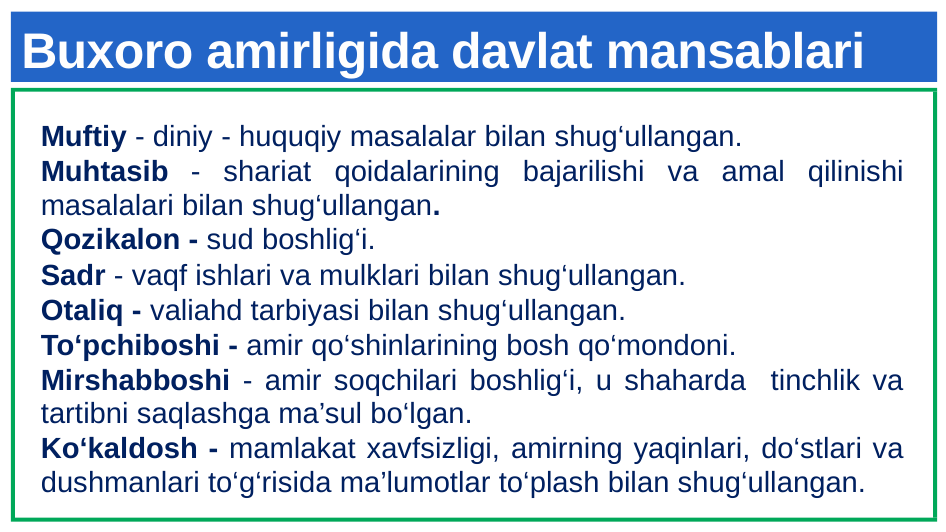

# Buxoro amirligida davlat mansablari

Muftiy - diniy - huquqiy masalalar bilan shug‘ullangan.
Muhtasib	- shariat qoidalarining bajarilishi va amal qilinishi masalalari bilan shug‘ullangan.
Qozikalon - sud boshlig‘i.
Sadr - vaqf ishlari va mulklari bilan shug‘ullangan.
Otaliq - valiahd tarbiyasi bilan shug‘ullangan.
To‘pchiboshi - amir qo‘shinlarining bosh qo‘mondoni.
Mirshabboshi - amir soqchilari boshlig‘i, u shaharda  tinchlik va tartibni saqlashga ma’sul bo‘lgan.
Ko‘kaldosh - mamlakat xavfsizligi, amirning yaqinlari, do‘stlari va dushmanlari to‘g‘risida ma’lumotlar to‘plash bilan shug‘ullangan.